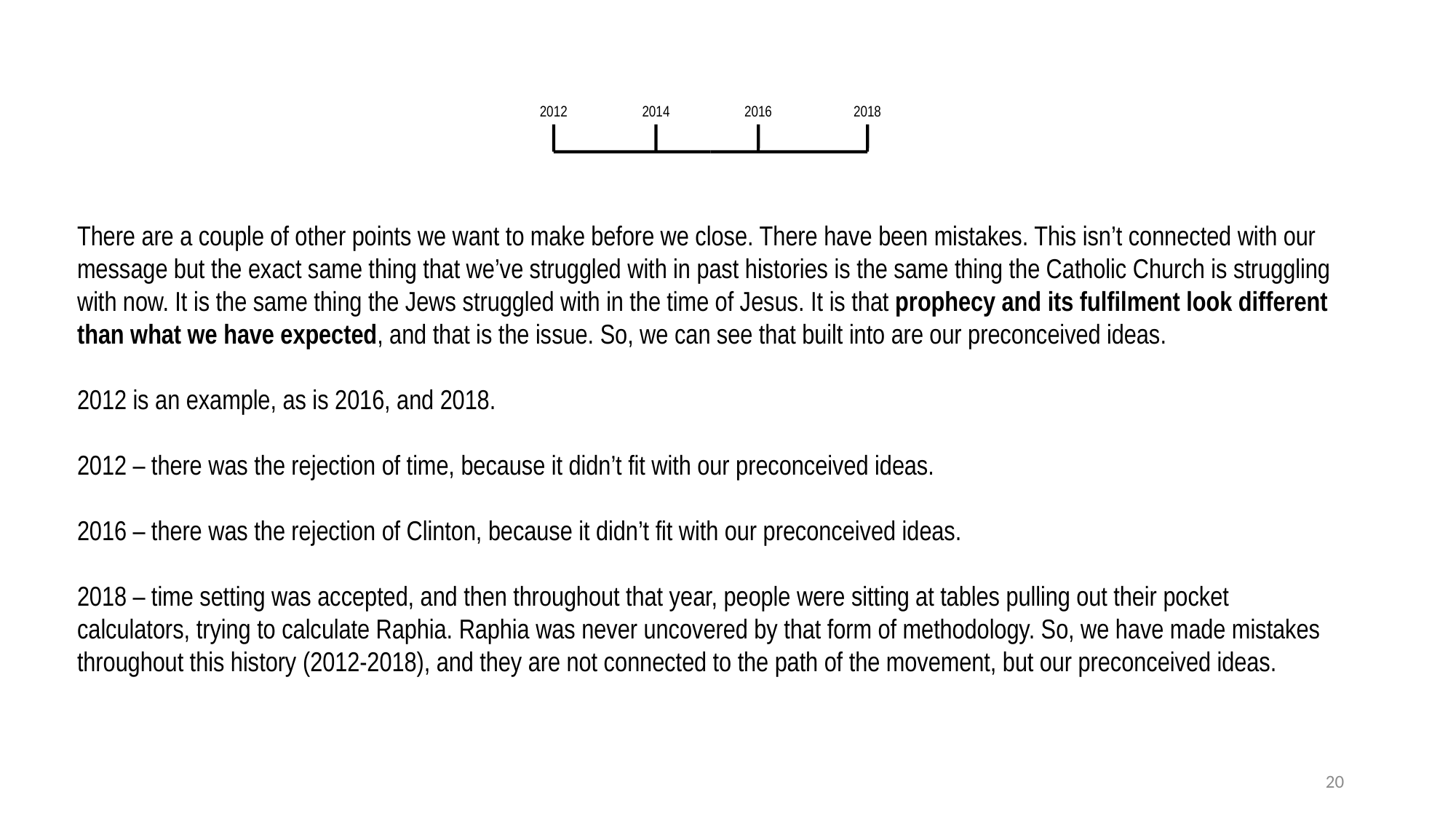

2012
2014
2016
2018

There are a couple of other points we want to make before we close. There have been mistakes. This isn’t connected with our message but the exact same thing that we’ve struggled with in past histories is the same thing the Catholic Church is struggling with now. It is the same thing the Jews struggled with in the time of Jesus. It is that prophecy and its fulfilment look different than what we have expected, and that is the issue. So, we can see that built into are our preconceived ideas.

2012 is an example, as is 2016, and 2018.

2012 – there was the rejection of time, because it didn’t fit with our preconceived ideas.

2016 – there was the rejection of Clinton, because it didn’t fit with our preconceived ideas.

2018 – time setting was accepted, and then throughout that year, people were sitting at tables pulling out their pocket calculators, trying to calculate Raphia. Raphia was never uncovered by that form of methodology. So, we have made mistakes throughout this history (2012-2018), and they are not connected to the path of the movement, but our preconceived ideas.
20